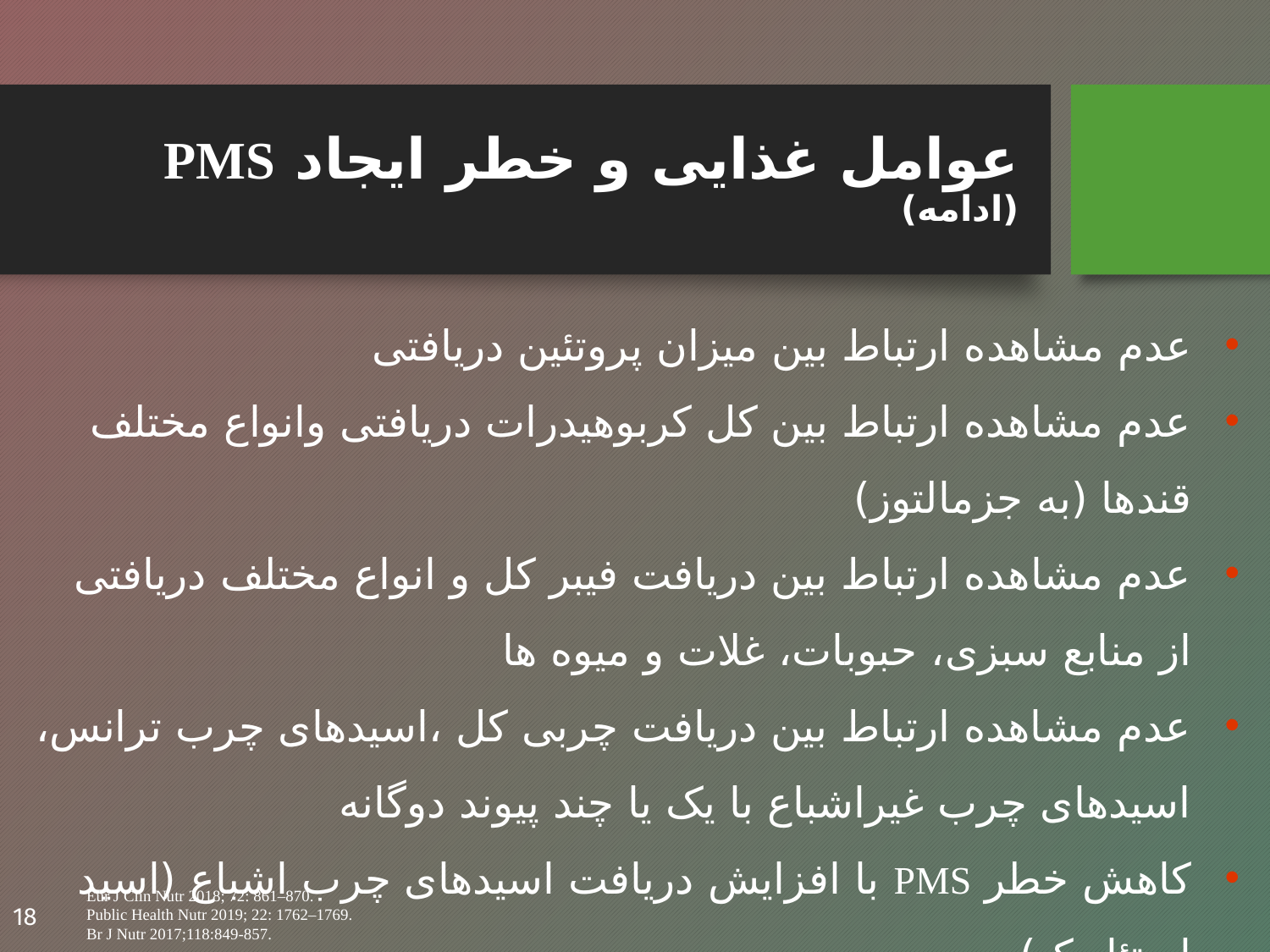

# عوامل غذایی و خطر ایجاد PMS (ادامه)
عدم مشاهده ارتباط بین میزان پروتئین دریافتی
عدم مشاهده ارتباط بین کل کربوهیدرات دریافتی وانواع مختلف قندها (به جزمالتوز)
عدم مشاهده ارتباط بین دریافت فیبر کل و انواع مختلف دریافتی از منابع سبزی، حبوبات، غلات و میوه ها
عدم مشاهده ارتباط بین دریافت چربی کل ،اسیدهای چرب ترانس، اسیدهای چرب غیراشباع با یک یا چند پیوند دوگانه
کاهش خطر PMS با افزایش دریافت اسیدهای چرب اشباع (اسید استئاریک)

18
Eur J Clin Nutr 2018; 72: 861–870.
Public Health Nutr 2019; 22: 1762–1769.
Br J Nutr 2017;118:849-857.